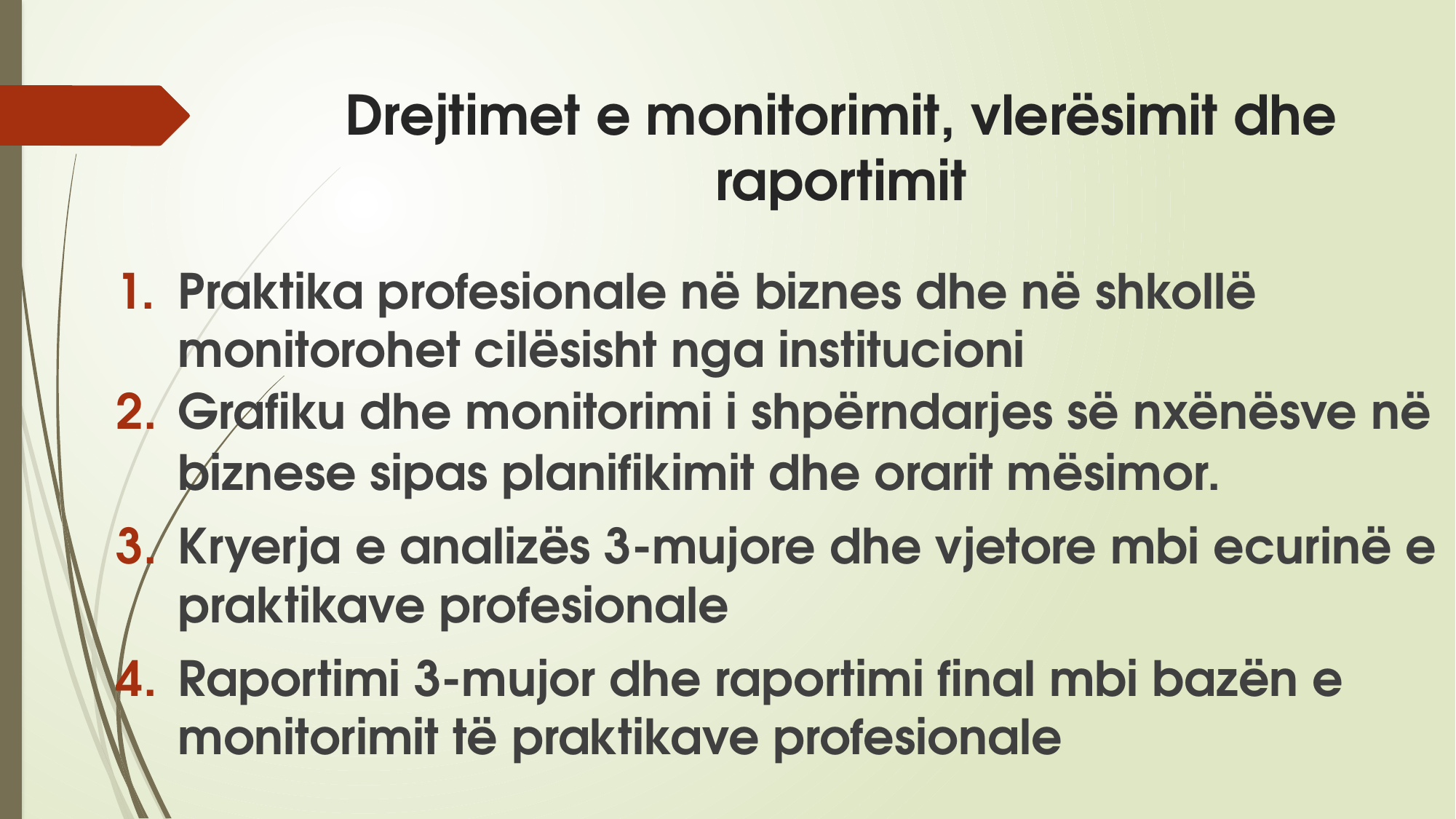

# Drejtimet e monitorimit, vlerësimit dhe raportimit
Praktika profesionale në biznes dhe në shkollë monitorohet cilësisht nga institucioni
Grafiku dhe monitorimi i shpërndarjes së nxënësve në biznese sipas planifikimit dhe orarit mësimor.
Kryerja e analizës 3-mujore dhe vjetore mbi ecurinë e praktikave profesionale
Raportimi 3-mujor dhe raportimi final mbi bazën e monitorimit të praktikave profesionale